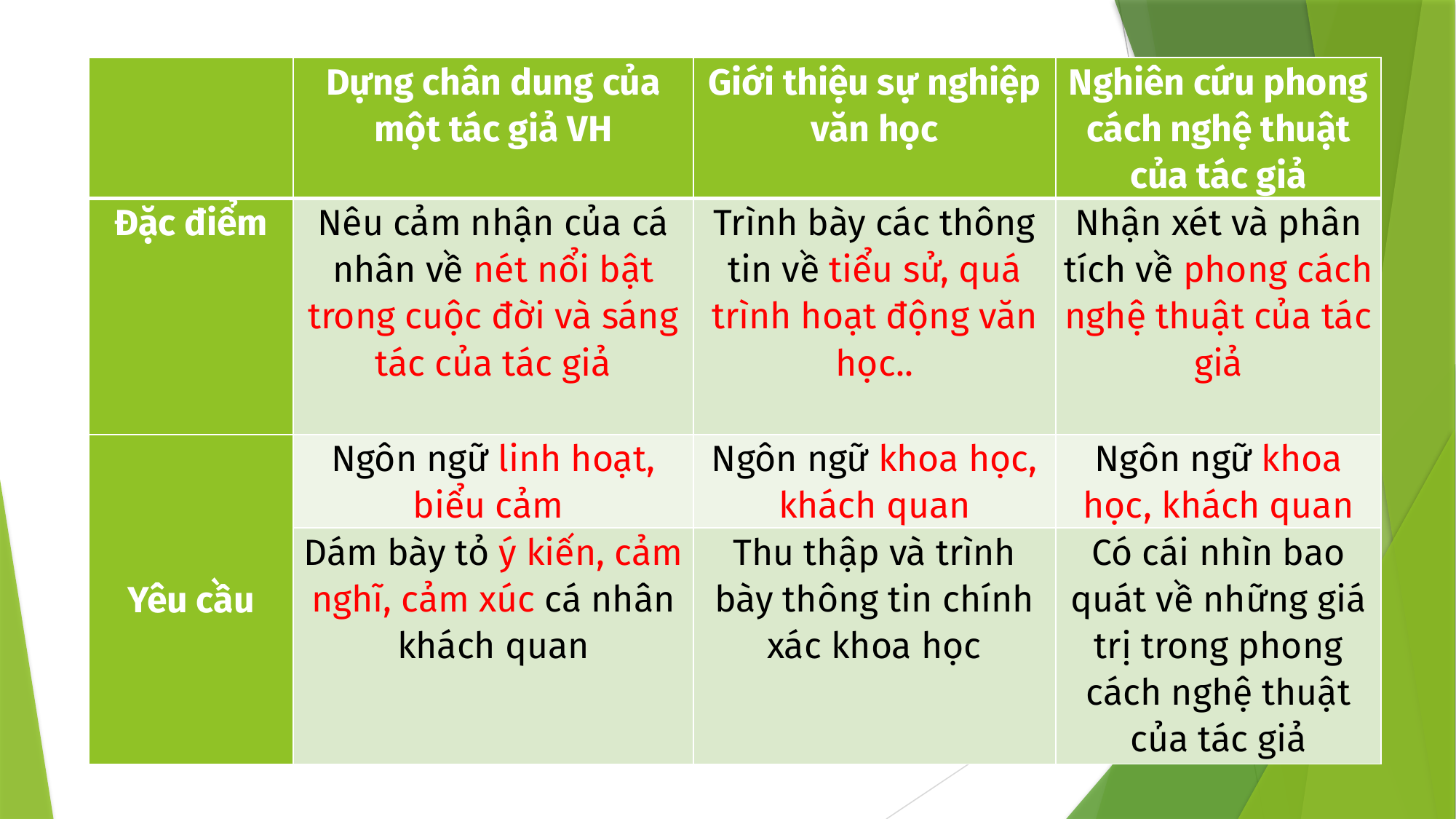

|  | Dựng chân dung của một tác giả VH | Giới thiệu sự nghiệp văn học | Nghiên cứu phong cách nghệ thuật của tác giả |
| --- | --- | --- | --- |
| Đặc điểm | Nêu cảm nhận của cá nhân về nét nổi bật trong cuộc đời và sáng tác của tác giả | Trình bày các thông tin về tiểu sử, quá trình hoạt động văn học.. | Nhận xét và phân tích về phong cách nghệ thuật của tác giả |
| Yêu cầu | Ngôn ngữ linh hoạt, biểu cảm | Ngôn ngữ khoa học, khách quan | Ngôn ngữ khoa học, khách quan |
|  | Dám bày tỏ ý kiến, cảm nghĩ, cảm xúc cá nhân khách quan | Thu thập và trình bày thông tin chính xác khoa học | Có cái nhìn bao quát về những giá trị trong phong cách nghệ thuật của tác giả |